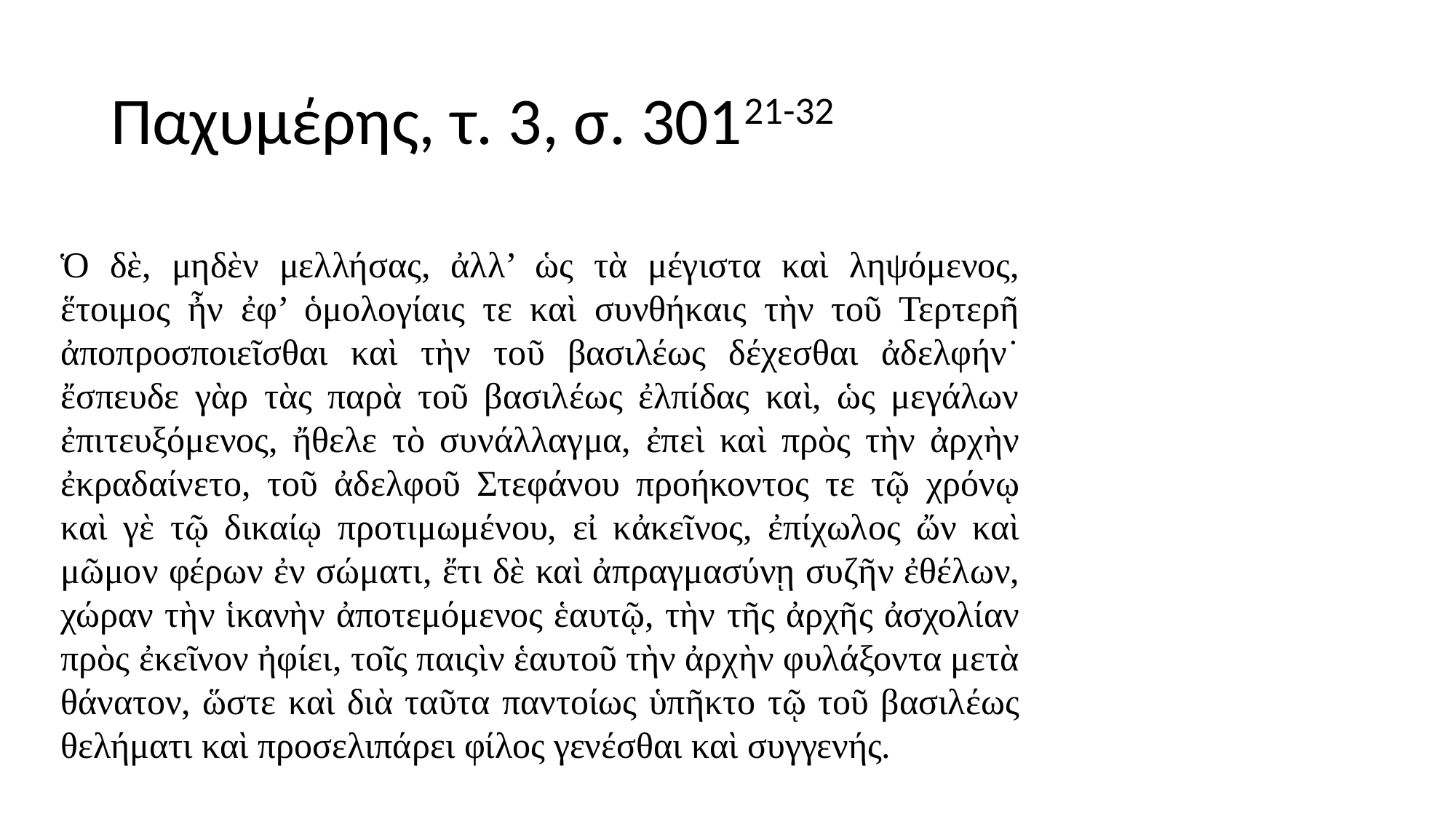

# Παχυμέρης, τ. 3, σ. 30121-32
Ὁ δὲ, μηδὲν μελλήσας, ἀλλ’ ὡς τὰ μέγιστα καὶ ληψόμενος, ἕτοιμος ἦν ἐφ’ ὁμολογίαις τε καὶ συνθήκαις τὴν τοῦ Τερτερῆ ἀποπροσποιεῖσθαι καὶ τὴν τοῦ βασιλέως δέχεσθαι ἀδελφήν˙ ἔσπευδε γὰρ τὰς παρὰ τοῦ βασιλέως ἐλπίδας καὶ, ὡς μεγάλων ἐπιτευξόμενος, ἤθελε τὸ συνάλλαγμα, ἐπεὶ καὶ πρὸς τὴν ἀρχὴν ἐκραδαίνετο, τοῦ ἀδελφοῦ Στεφάνου προήκοντος τε τῷ χρόνῳ καὶ γὲ τῷ δικαίῳ προτιμωμένου, εἰ κἀκεῖνος, ἐπίχωλος ὤν καὶ μῶμον φέρων ἐν σώματι, ἔτι δὲ καὶ ἀπραγμασύνῃ συζῆν ἐθέλων, χώραν τὴν ἱκανὴν ἀποτεμόμενος ἑαυτῷ, τὴν τῆς ἀρχῆς ἀσχολίαν πρὸς ἐκεῖνον ἠφίει, τοῖς παιςὶν ἑαυτοῦ τὴν ἀρχὴν φυλάξοντα μετὰ θάνατον, ὥστε καὶ διὰ ταῦτα παντοίως ὑπῆκτο τῷ τοῦ βασιλέως θελήματι καὶ προσελιπάρει φίλος γενέσθαι καὶ συγγενής.